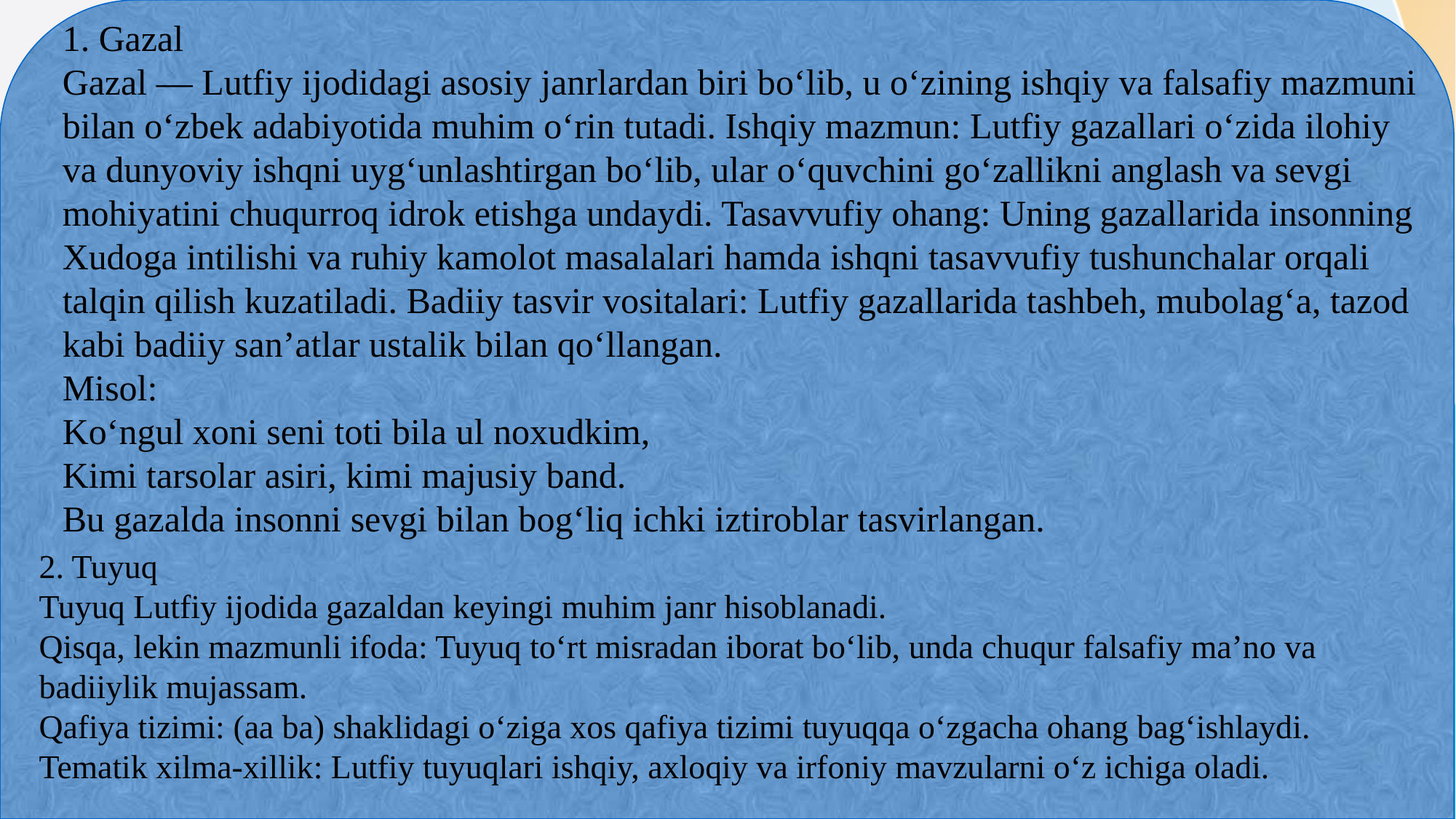

1. Gazal
Gazal — Lutfiy ijodidagi asosiy janrlardan biri bo‘lib, u o‘zining ishqiy va falsafiy mazmuni bilan o‘zbek adabiyotida muhim o‘rin tutadi. Ishqiy mazmun: Lutfiy gazallari o‘zida ilohiy va dunyoviy ishqni uyg‘unlashtirgan bo‘lib, ular o‘quvchini go‘zallikni anglash va sevgi mohiyatini chuqurroq idrok etishga undaydi. Tasavvufiy ohang: Uning gazallarida insonning Xudoga intilishi va ruhiy kamolot masalalari hamda ishqni tasavvufiy tushunchalar orqali talqin qilish kuzatiladi. Badiiy tasvir vositalari: Lutfiy gazallarida tashbeh, mubolag‘a, tazod kabi badiiy san’atlar ustalik bilan qo‘llangan.
Misol:
Ko‘ngul xoni seni toti bila ul noxudkim,
Kimi tarsolar asiri, kimi majusiy band.
Bu gazalda insonni sevgi bilan bog‘liq ichki iztiroblar tasvirlangan.
2. Tuyuq
Tuyuq Lutfiy ijodida gazaldan keyingi muhim janr hisoblanadi.
Qisqa, lekin mazmunli ifoda: Tuyuq to‘rt misradan iborat bo‘lib, unda chuqur falsafiy ma’no va badiiylik mujassam.
Qafiya tizimi: (aa ba) shaklidagi o‘ziga xos qafiya tizimi tuyuqqa o‘zgacha ohang bag‘ishlaydi.
Tematik xilma-xillik: Lutfiy tuyuqlari ishqiy, axloqiy va irfoniy mavzularni o‘z ichiga oladi.